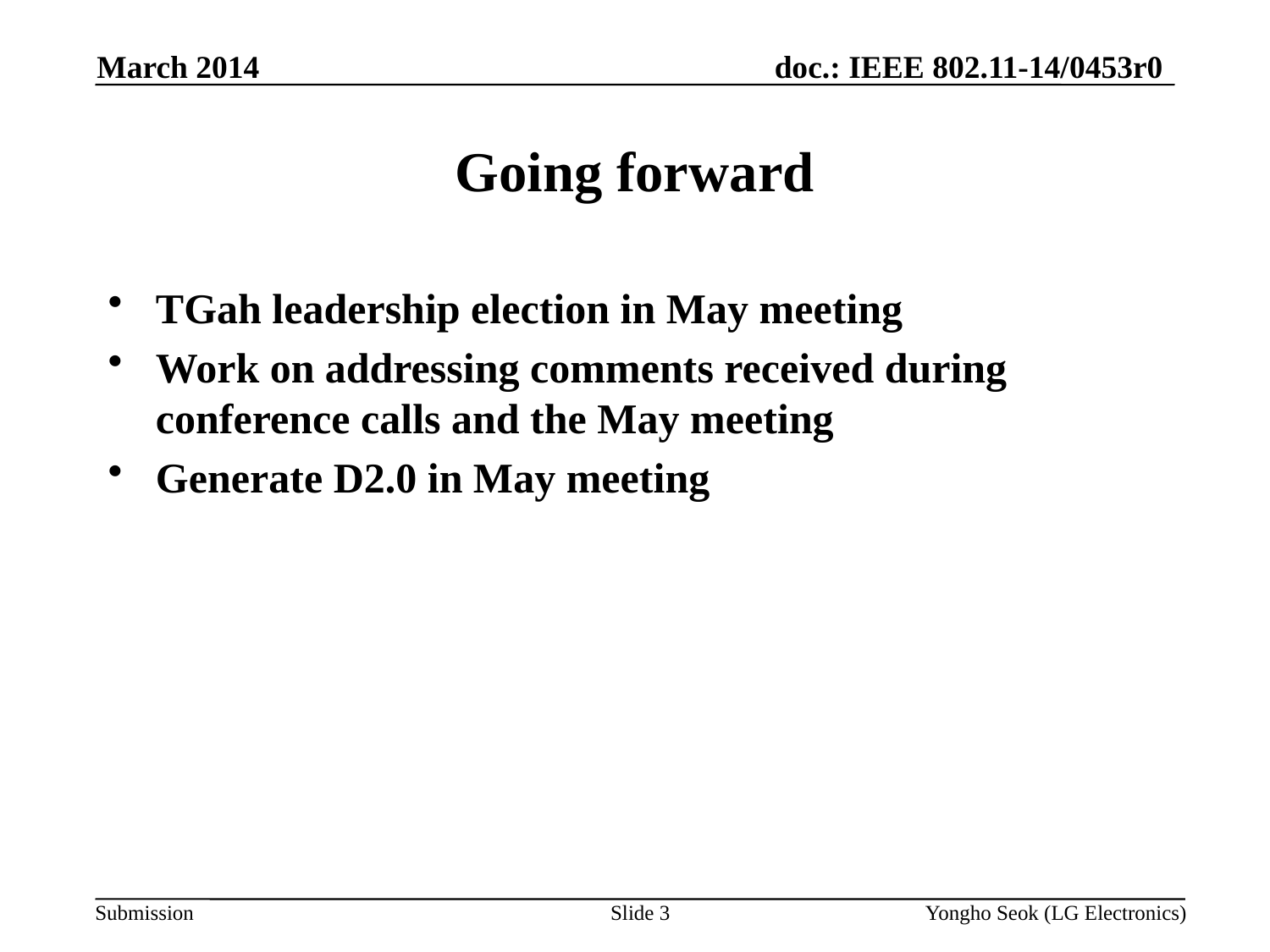

March 2014
# Going forward
TGah leadership election in May meeting
Work on addressing comments received during conference calls and the May meeting
Generate D2.0 in May meeting
Slide 3
Yongho Seok (LG Electronics)